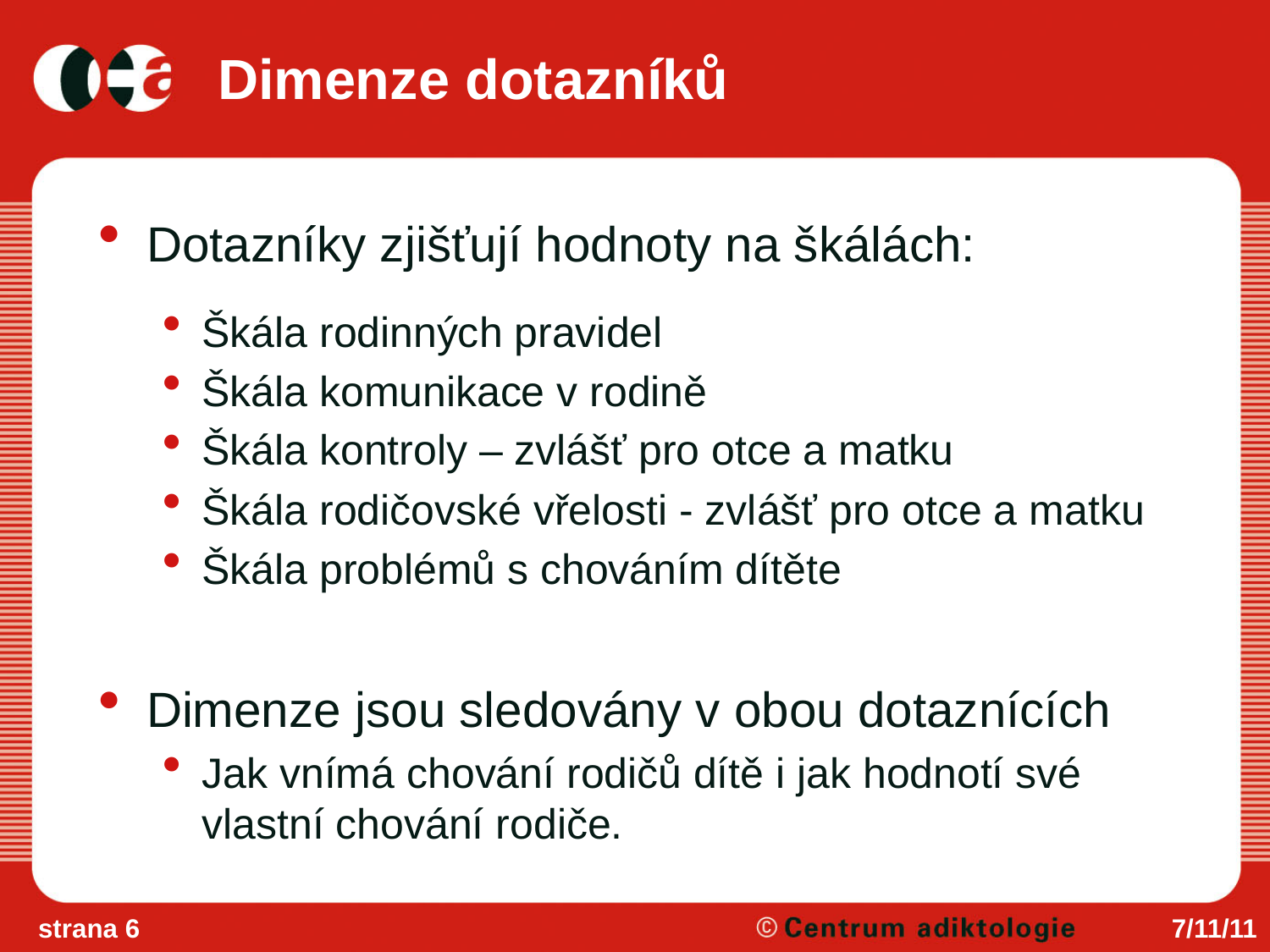

# Dimenze dotazníků
Dotazníky zjišťují hodnoty na škálách:

Škála rodinných pravidel
Škála komunikace v rodině
Škála kontroly – zvlášť pro otce a matku
Škála rodičovské vřelosti - zvlášť pro otce a matku
Škála problémů s chováním dítěte

Dimenze jsou sledovány v obou dotaznících
Jak vnímá chování rodičů dítě i jak hodnotí své vlastní chování rodiče.
strana 6
7/11/11